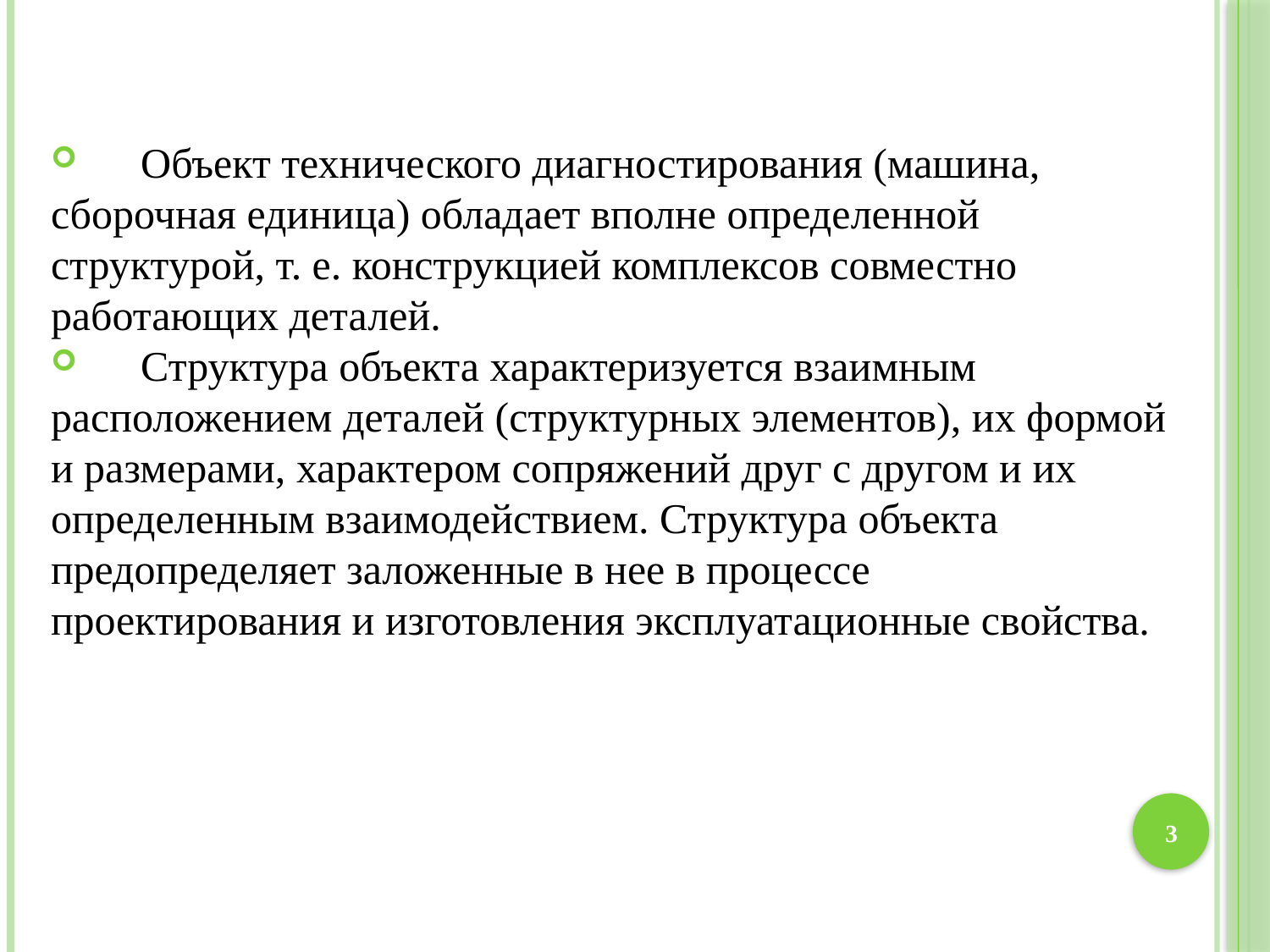

Объект технического диагностирования (машина, сборочная единица) обладает вполне определенной структурой, т. е. конструкцией комплексов совместно работающих деталей.
      Структура объекта характеризуется взаимным расположением деталей (структурных элементов), их формой и размерами, характером сопряжений друг с другом и их определенным взаимодействием. Структура объекта предопределяет заложенные в нее в процессе проектирования и изготовления эксплуатационные свойства.

3